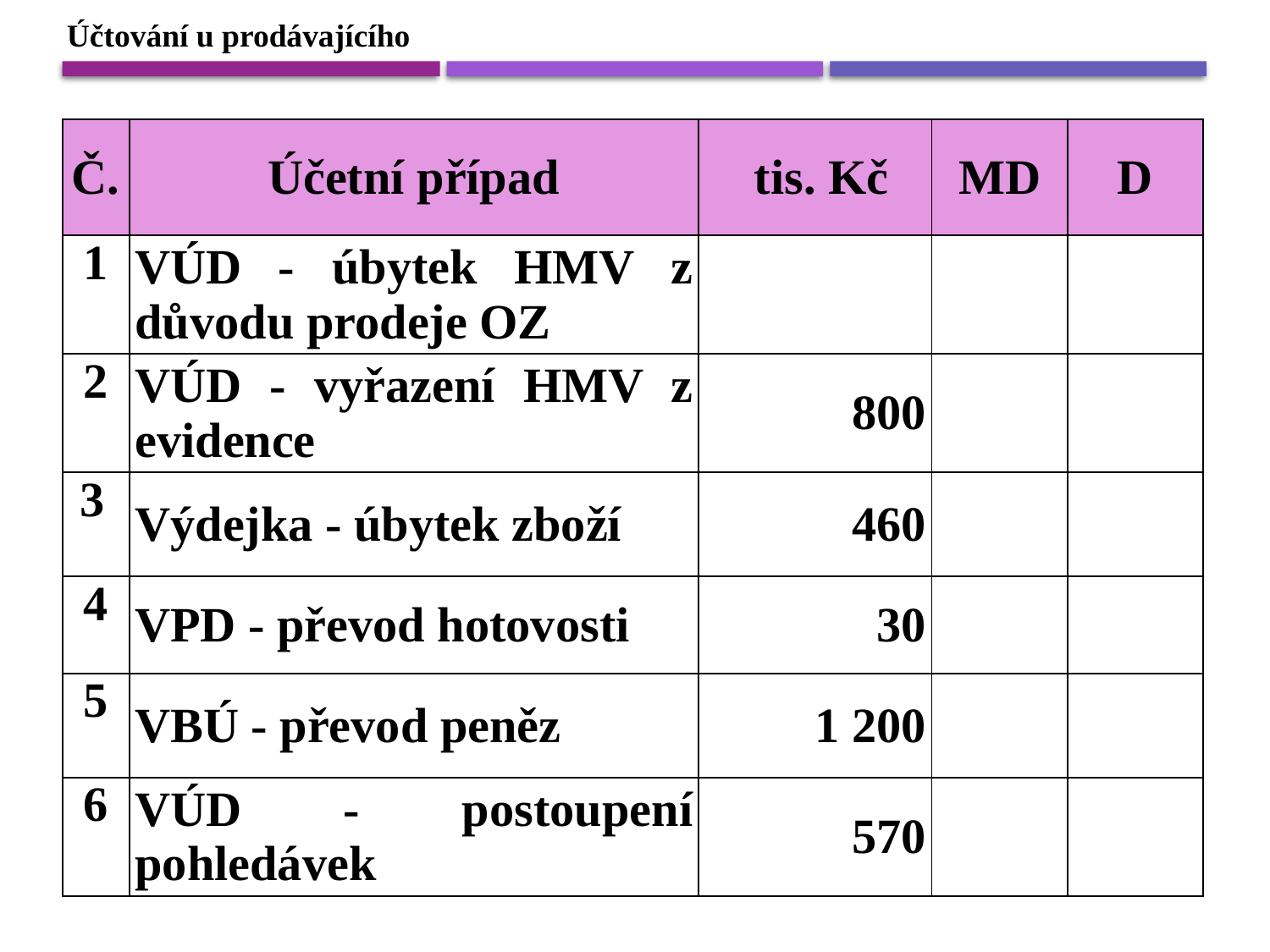

Účtování u prodávajícího
| Č. | Účetní případ | tis. Kč | MD | D |
| --- | --- | --- | --- | --- |
| 1 | VÚD - úbytek HMV z důvodu prodeje OZ |  |  |  |
| 2 | VÚD - vyřazení HMV z evidence | 800 |  |  |
| 3 | Výdejka - úbytek zboží | 460 |  |  |
| 4 | VPD - převod hotovosti | 30 |  |  |
| 5 | VBÚ - převod peněz | 1 200 |  |  |
| 6 | VÚD - postoupení pohledávek | 570 |  |  |